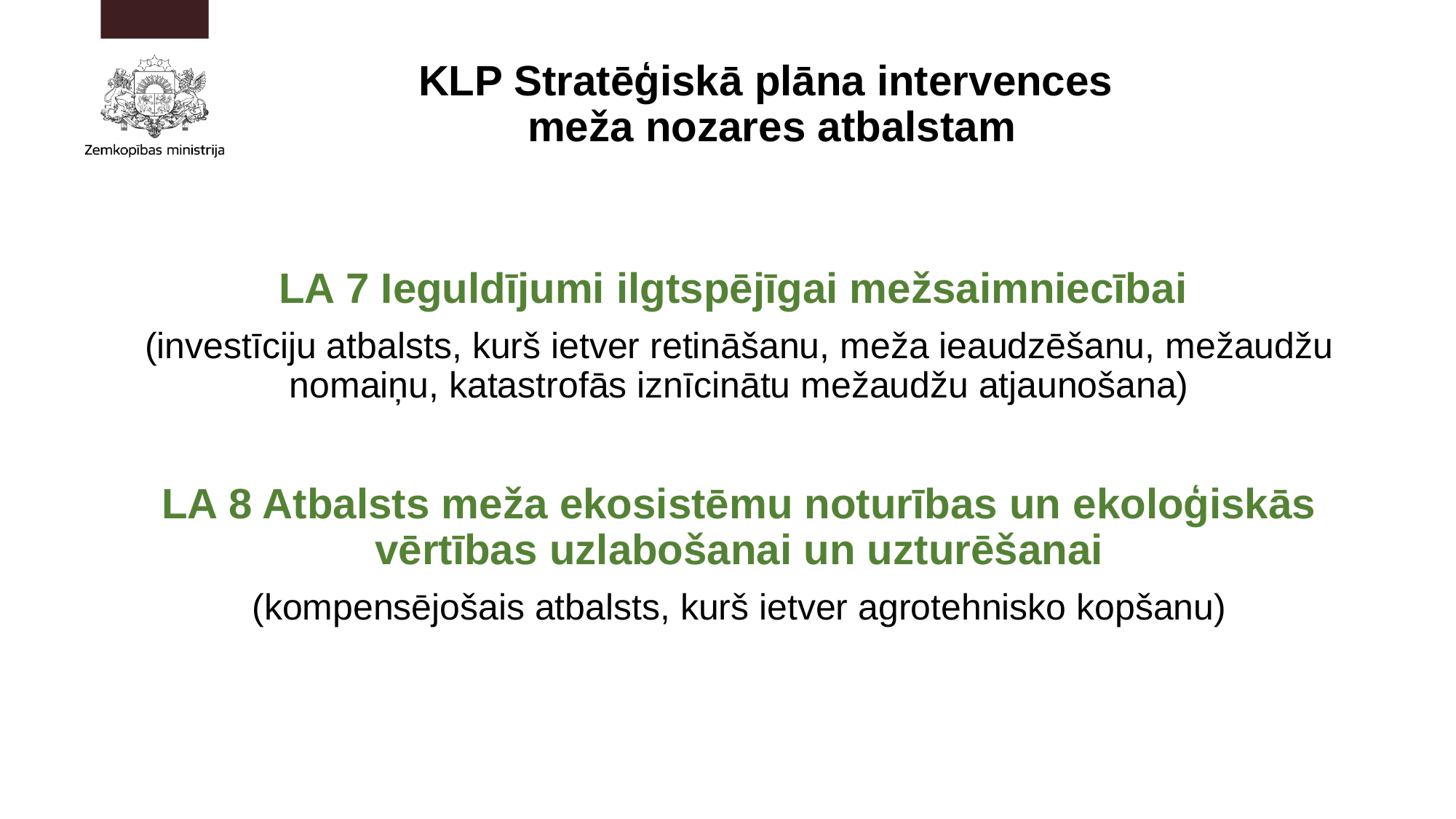

# KLP Stratēģiskā plāna intervences meža nozares atbalstam

LA 7 Ieguldījumi ilgtspējīgai mežsaimniecībai
(investīciju atbalsts, kurš ietver retināšanu, meža ieaudzēšanu, mežaudžu nomaiņu, katastrofās iznīcinātu mežaudžu atjaunošana)

LA 8 Atbalsts meža ekosistēmu noturības un ekoloģiskās vērtības uzlabošanai un uzturēšanai
(kompensējošais atbalsts, kurš ietver agrotehnisko kopšanu)